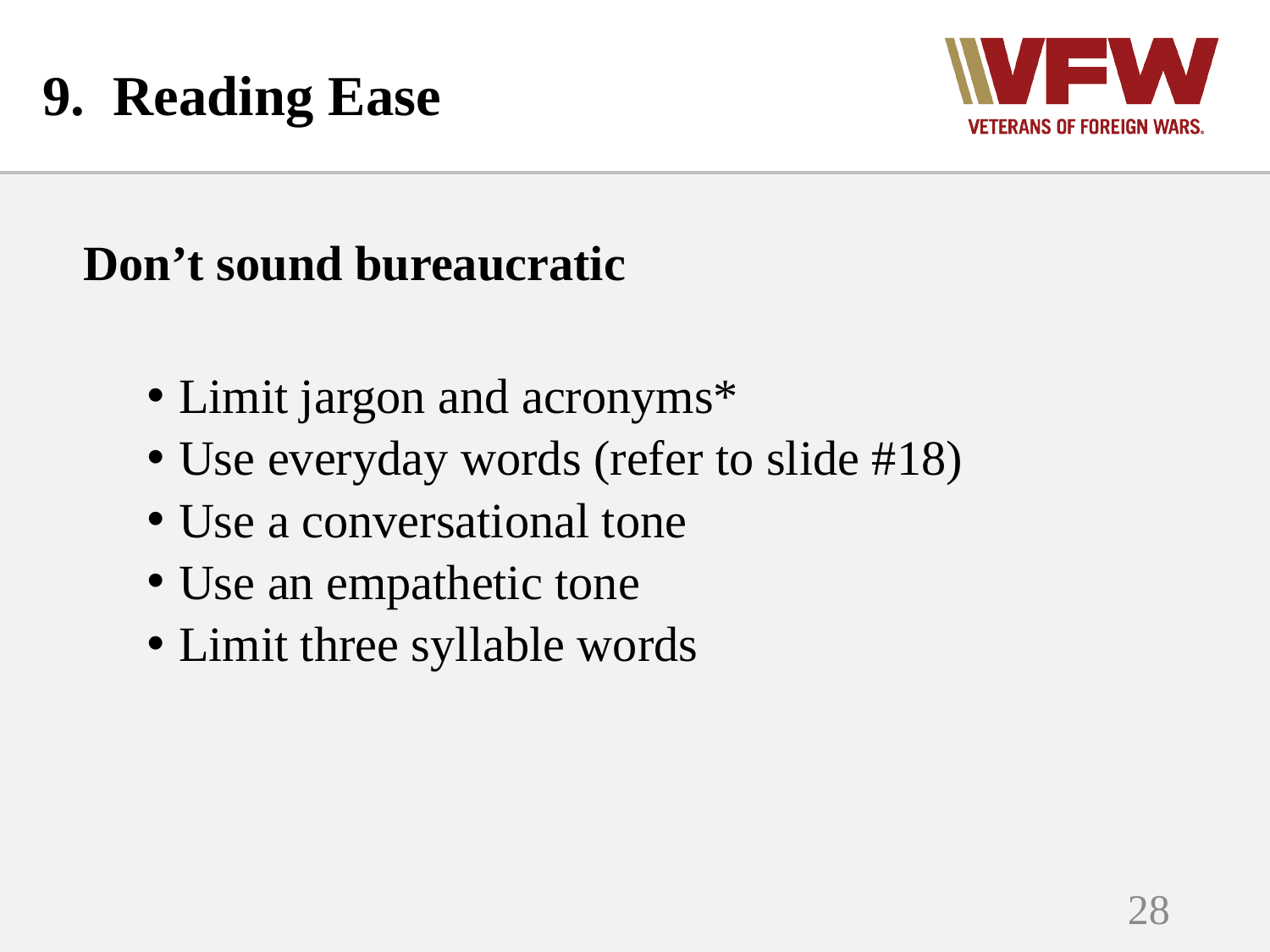

# 9.  Reading Ease
Don’t sound bureaucratic

Limit jargon and acronyms*
Use everyday words (refer to slide #18)
Use a conversational tone
Use an empathetic tone
Limit three syllable words

28